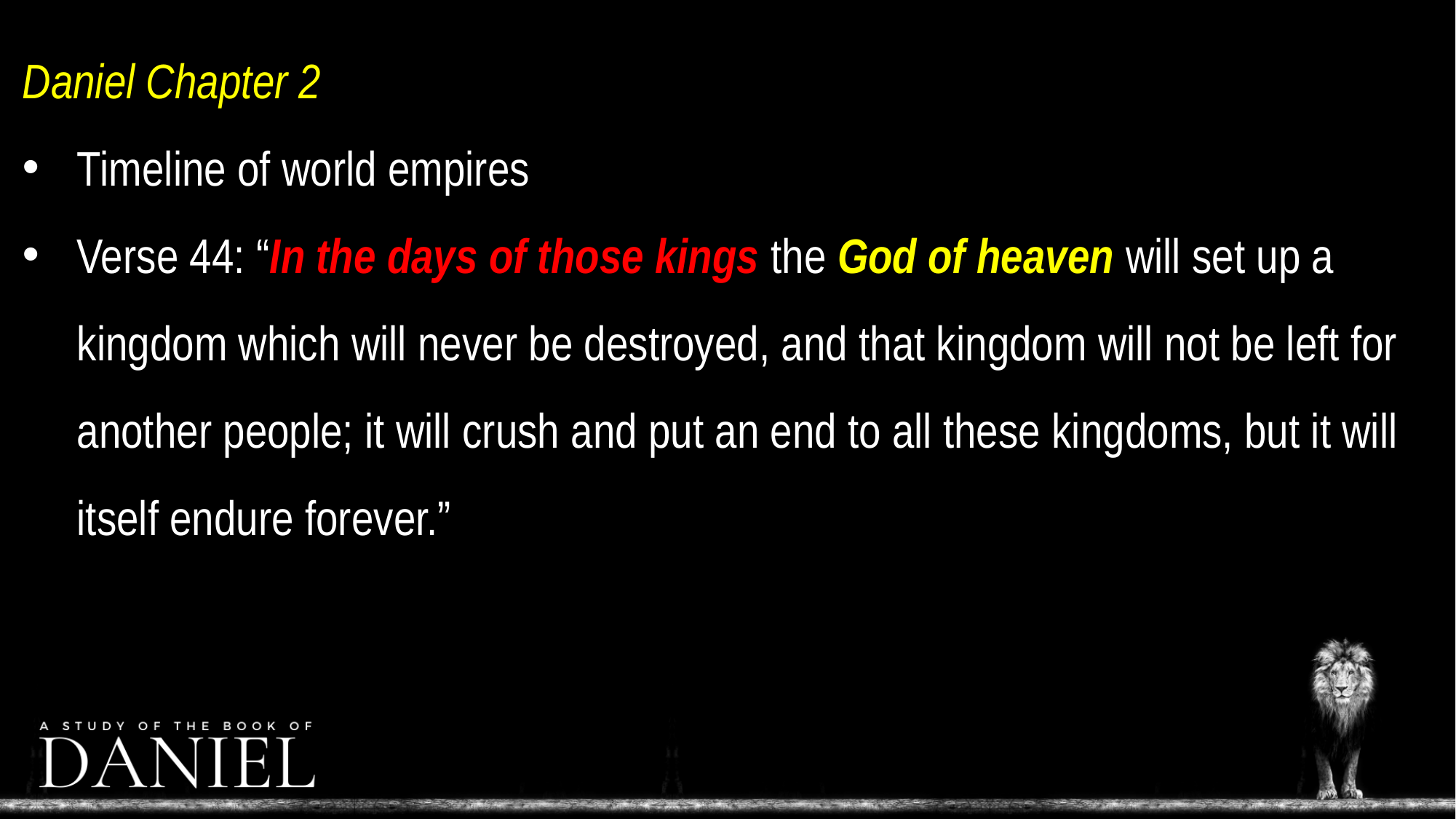

Daniel Chapter 2
Timeline of world empires
Verse 44: “In the days of those kings the God of heaven will set up a kingdom which will never be destroyed, and that kingdom will not be left for another people; it will crush and put an end to all these kingdoms, but it will itself endure forever.”